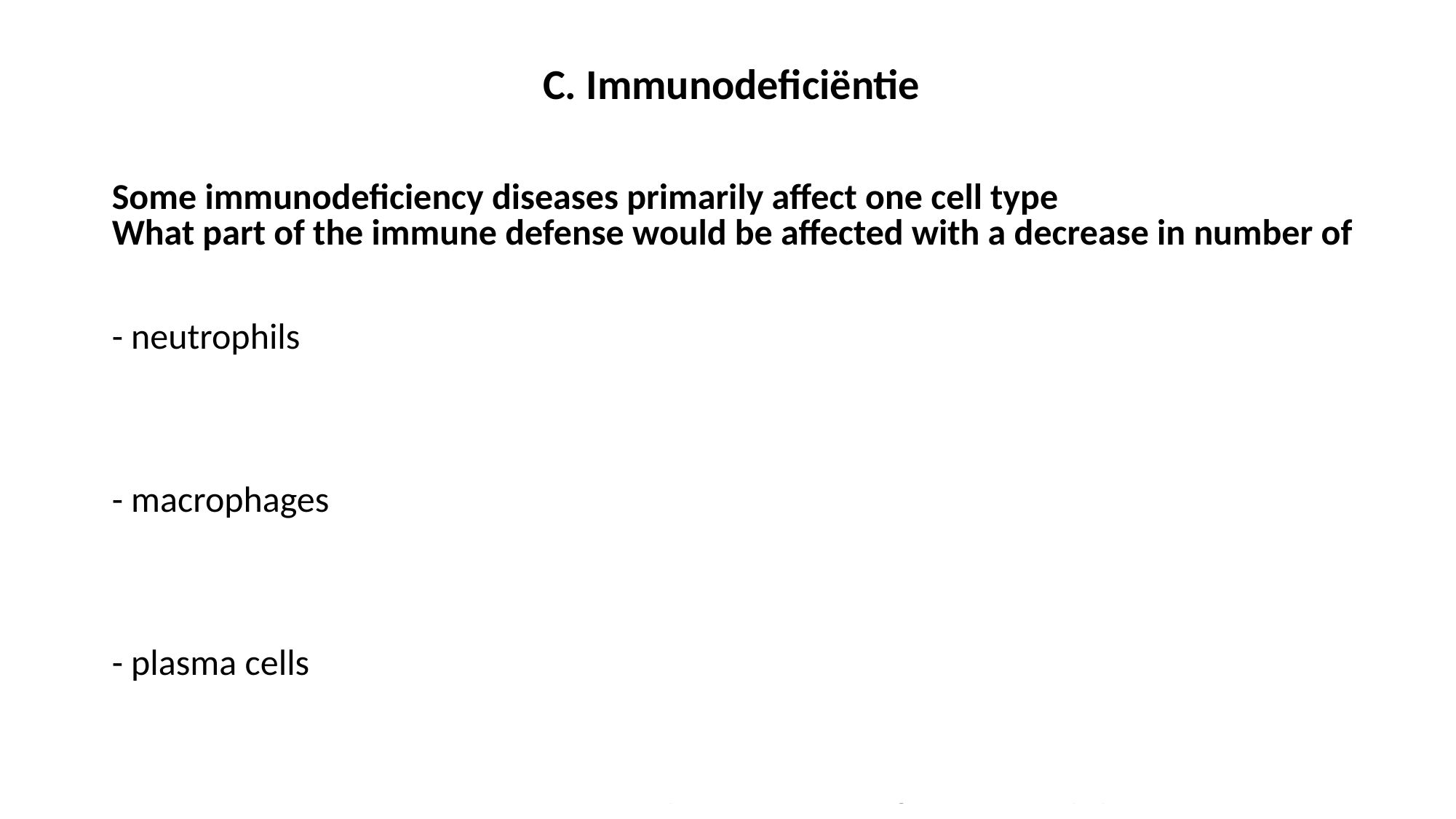

C. Immunodeficiëntie
Some immunodeficiency diseases primarily affect one cell type
What part of the immune defense would be affected with a decrease in number of

- neutrophils	 	prevent an adequate response of the innate immune system

			place a person at risk for bacterial infection

- macrophages	*	impaired phagocytosis

			limitation both cell-mediated and humoral immunity

- plasma cells		impaired antibody production

* Although dendritic cells are important in presenting antigen, particularly to initiate primary immune responses, macrophages are the professional APC type most prominent in inflammatory sites and specialized for clearing necrotic and apoptotic material